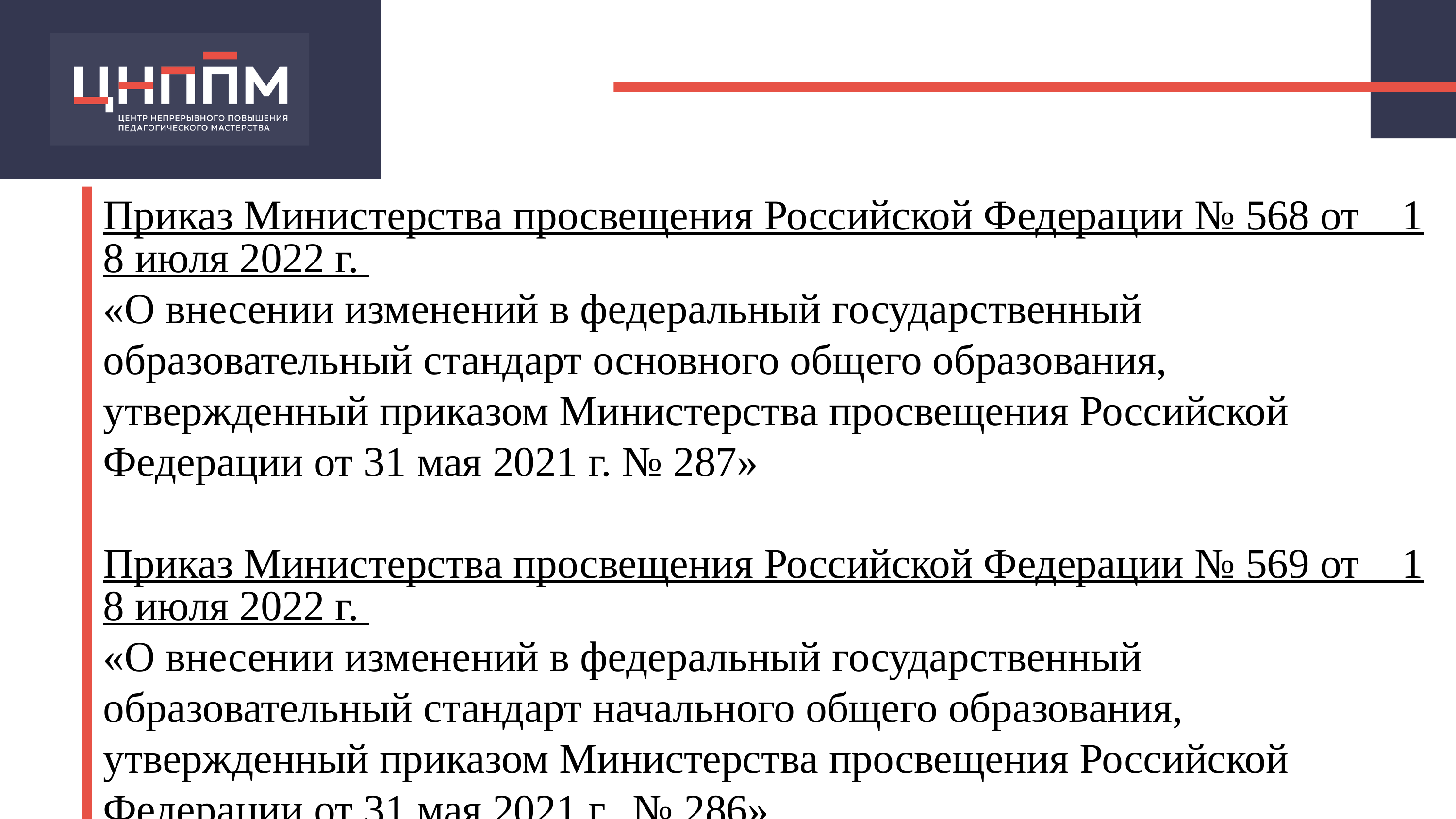

Приказ Министерства просвещения Российской Федерации № 568 от    18 июля 2022 г. «О внесении изменений в федеральный государственный образовательный стандарт основного общего образования, утвержденный приказом Министерства просвещения Российской Федерации от 31 мая 2021 г. № 287»

Приказ Министерства просвещения Российской Федерации № 569 от    18 июля 2022 г. «О внесении изменений в федеральный государственный образовательный стандарт начального общего образования, утвержденный приказом Министерства просвещения Российской Федерации от 31 мая 2021 г. .№ 286»